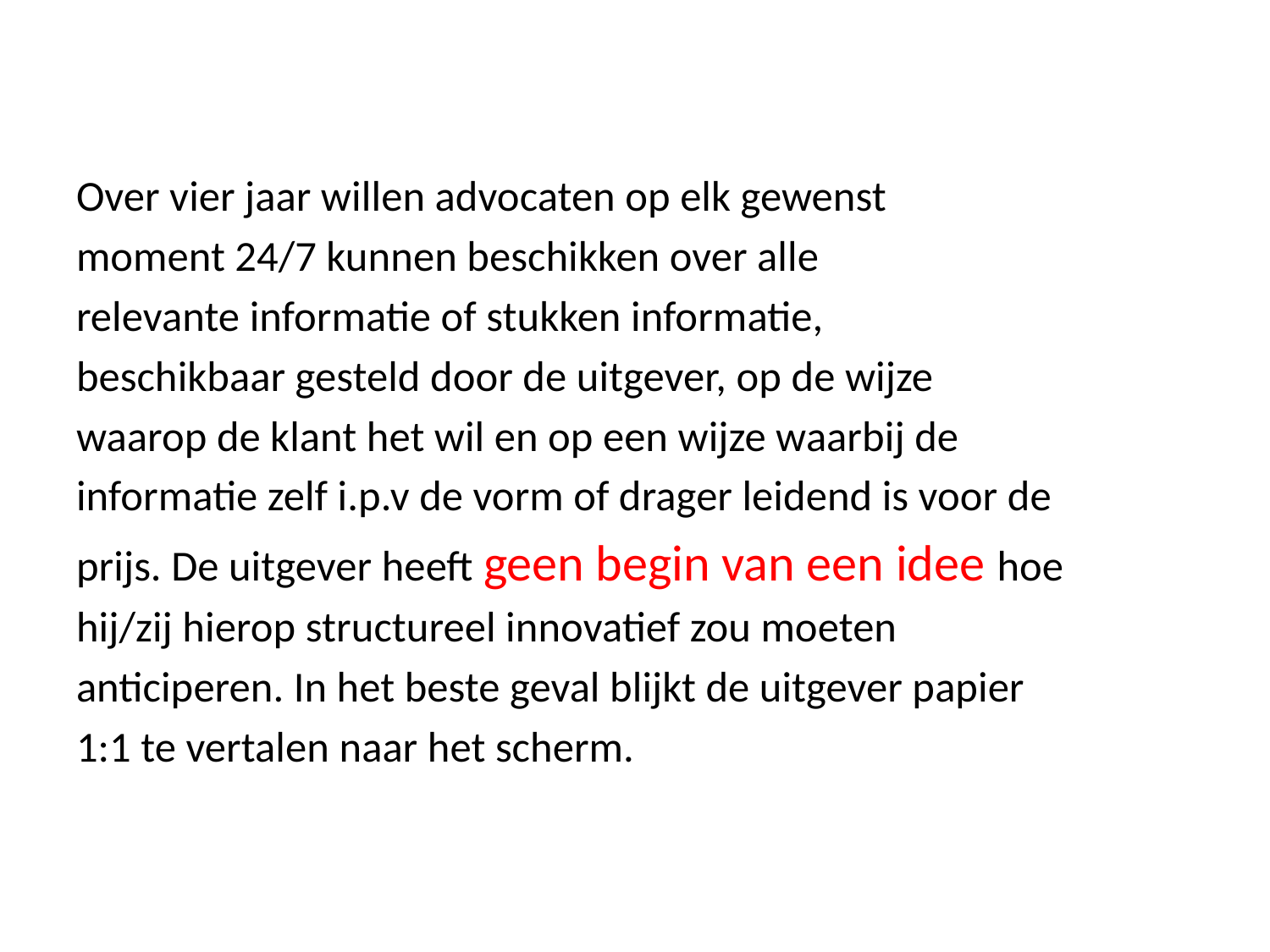

Over vier jaar willen advocaten op elk gewenst
moment 24/7 kunnen beschikken over alle
relevante informatie of stukken informatie,
beschikbaar gesteld door de uitgever, op de wijze
waarop de klant het wil en op een wijze waarbij de
informatie zelf i.p.v de vorm of drager leidend is voor de
prijs. De uitgever heeft geen begin van een idee hoe
hij/zij hierop structureel innovatief zou moeten
anticiperen. In het beste geval blijkt de uitgever papier
1:1 te vertalen naar het scherm.